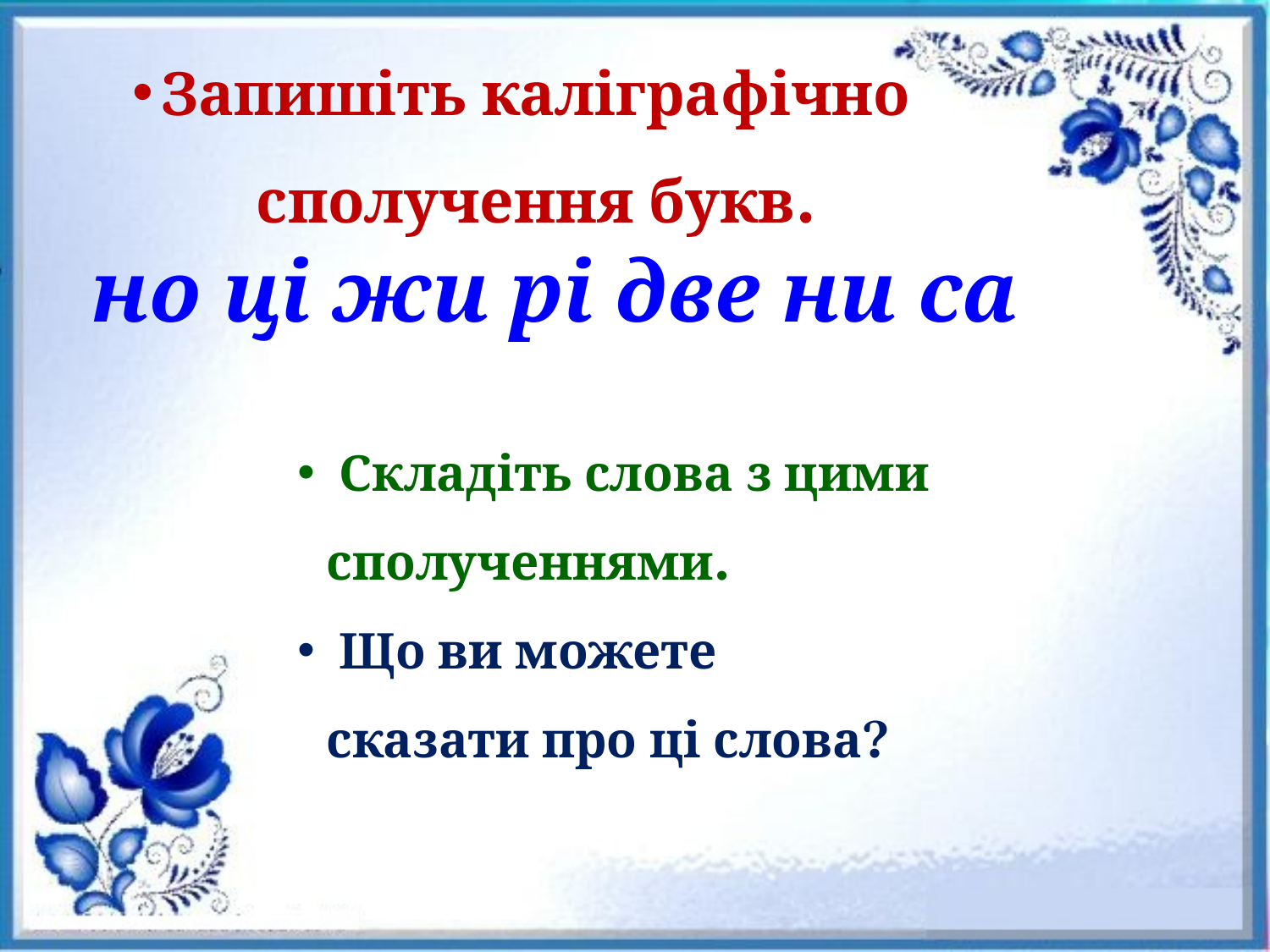

Запишіть каліграфічно сполучення букв.
но ці жи рі две ни са
 Складіть слова з цими сполученнями.
 Що ви можете сказати про ці слова?